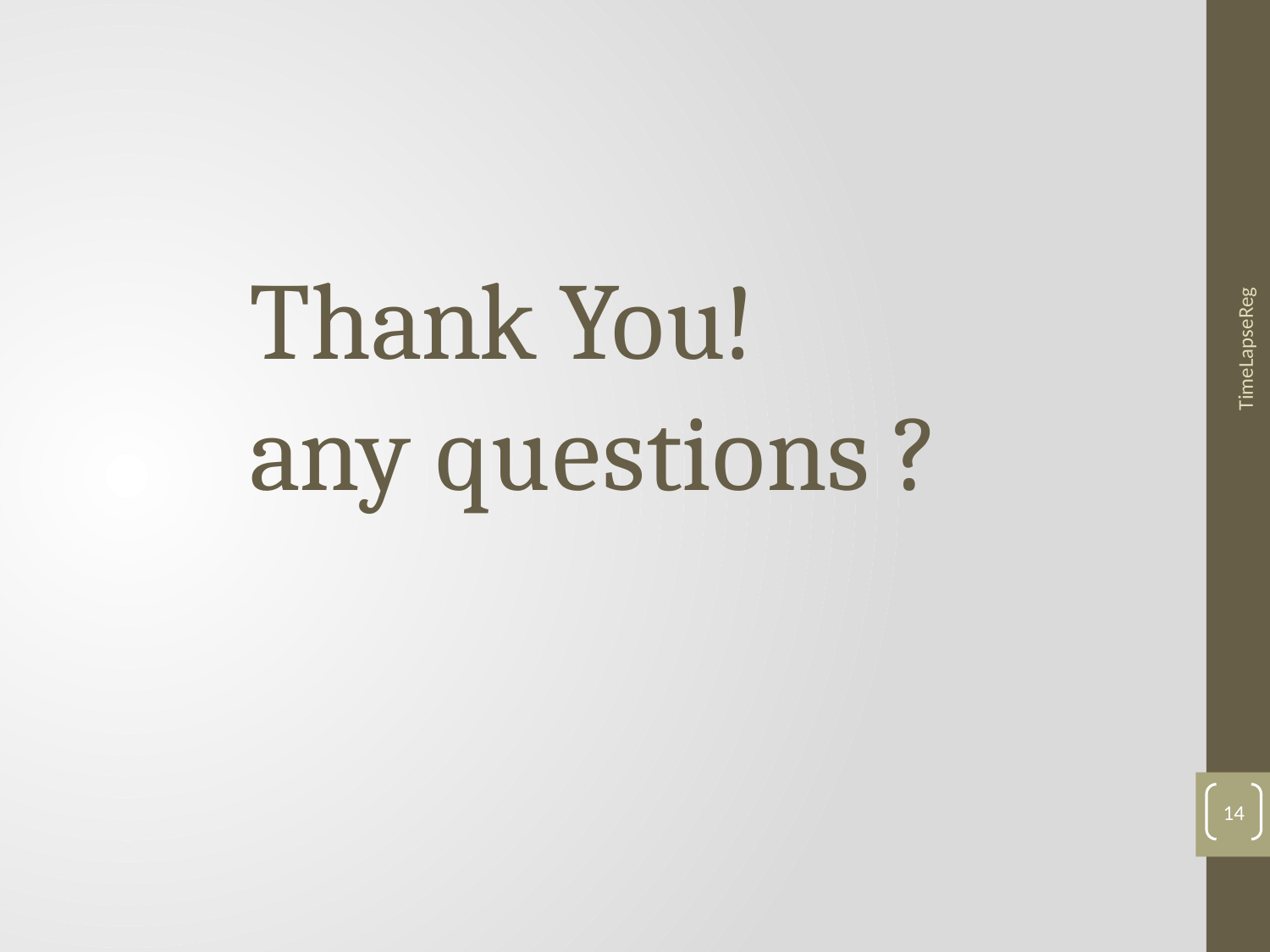

# Thank You! any questions ?
TimeLapseReg
14